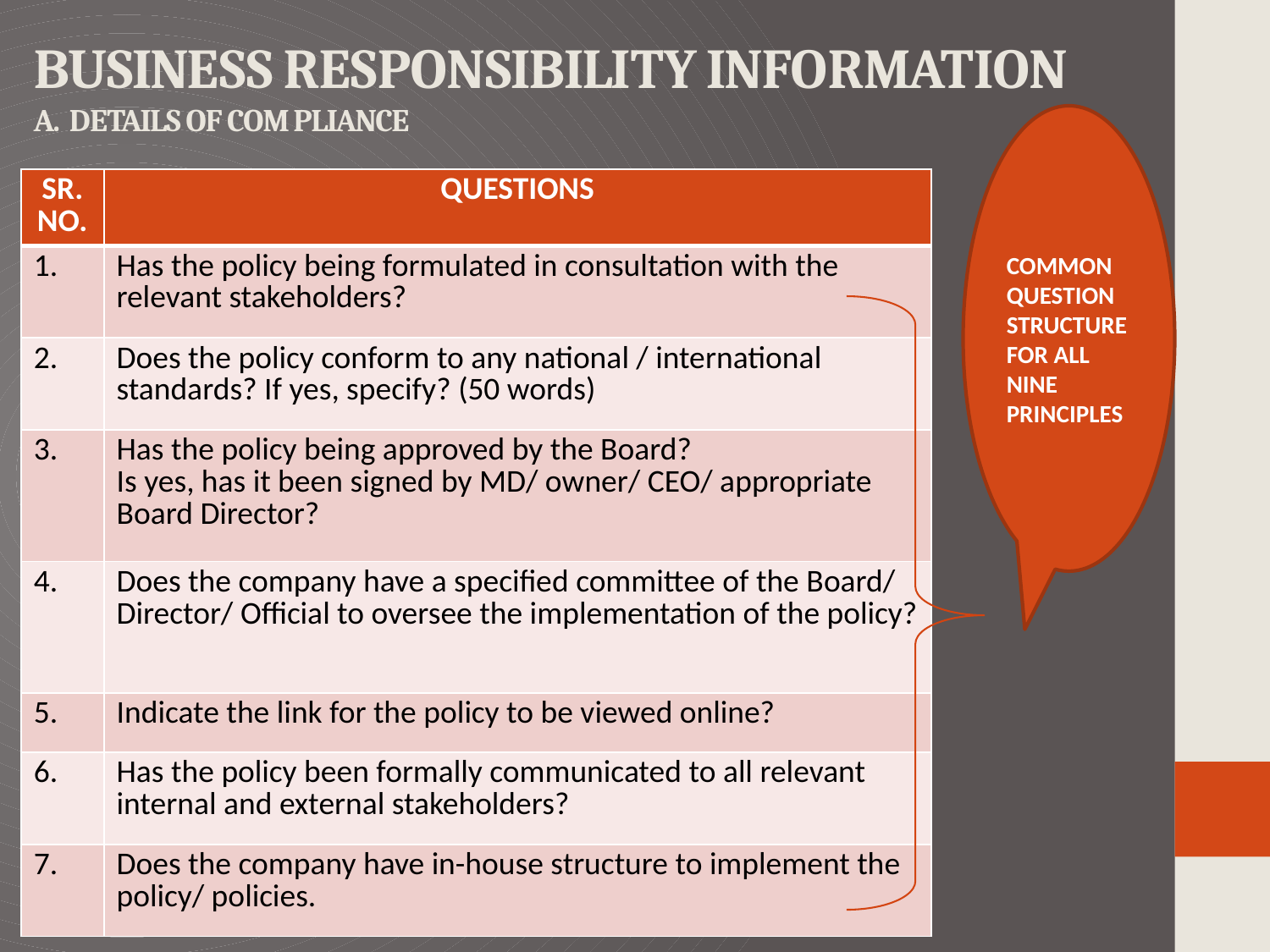

COMMON QUESTION STRUCTURE FOR ALL NINE PRINCIPLES
| SR. NO. | QUESTIONS |
| --- | --- |
| 1. | Has the policy being formulated in consultation with the relevant stakeholders? |
| 2. | Does the policy conform to any national / international standards? If yes, specify? (50 words) |
| 3. | Has the policy being approved by the Board? Is yes, has it been signed by MD/ owner/ CEO/ appropriate Board Director? |
| 4. | Does the company have a specified committee of the Board/ Director/ Official to oversee the implementation of the policy? |
| 5. | Indicate the link for the policy to be viewed online? |
| 6. | Has the policy been formally communicated to all relevant internal and external stakeholders? |
| 7. | Does the company have in-house structure to implement the policy/ policies. |
# BUSINESS RESPONSIBILITY INFORMATION A.  DETAILS OF COM PLIANCE